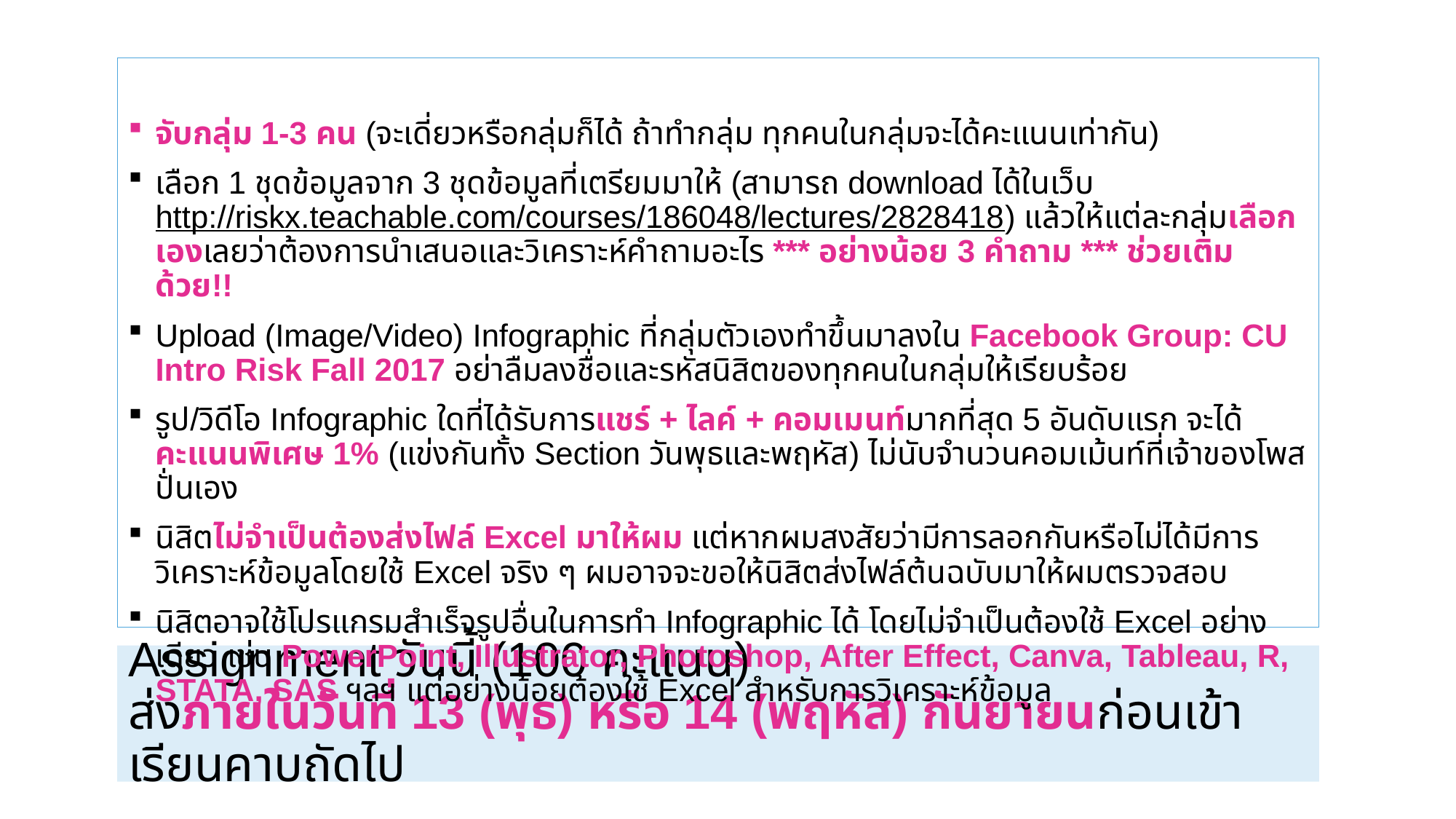

จับกลุ่ม 1-3 คน (จะเดี่ยวหรือกลุ่มก็ได้ ถ้าทำกลุ่ม ทุกคนในกลุ่มจะได้คะแนนเท่ากัน)
เลือก 1 ชุดข้อมูลจาก 3 ชุดข้อมูลที่เตรียมมาให้ (สามารถ download ได้ในเว็บ http://riskx.teachable.com/courses/186048/lectures/2828418) แล้วให้แต่ละกลุ่มเลือกเองเลยว่าต้องการนำเสนอและวิเคราะห์คำถามอะไร *** อย่างน้อย 3 คำถาม *** ช่วยเติมด้วย!!
Upload (Image/Video) Infographic ที่กลุ่มตัวเองทำขึ้นมาลงใน Facebook Group: CU Intro Risk Fall 2017 อย่าลืมลงชื่อและรหัสนิสิตของทุกคนในกลุ่มให้เรียบร้อย
รูป/วิดีโอ Infographic ใดที่ได้รับการแชร์ + ไลค์ + คอมเมนท์มากที่สุด 5 อันดับแรก จะได้คะแนนพิเศษ 1% (แข่งกันทั้ง Section วันพุธและพฤหัส) ไม่นับจำนวนคอมเม้นท์ที่เจ้าของโพสปั่นเอง
นิสิตไม่จำเป็นต้องส่งไฟล์ Excel มาให้ผม แต่หากผมสงสัยว่ามีการลอกกันหรือไม่ได้มีการวิเคราะห์ข้อมูลโดยใช้ Excel จริง ๆ ผมอาจจะขอให้นิสิตส่งไฟล์ต้นฉบับมาให้ผมตรวจสอบ
นิสิตอาจใช้โปรแกรมสำเร็จรูปอื่นในการทำ Infographic ได้ โดยไม่จำเป็นต้องใช้ Excel อย่างเดียว เช่น PowerPoint, Illustrator, Photoshop, After Effect, Canva, Tableau, R, STATA, SAS ฯลฯ แต่อย่างน้อยต้องใช้ Excel สำหรับการวิเคราะห์ข้อมูล

# Assignment วันนี้ (100 คะแนน) ส่งภายในวันที่ 13 (พุธ) หรือ 14 (พฤหัส) กันยายนก่อนเข้าเรียนคาบถัดไป